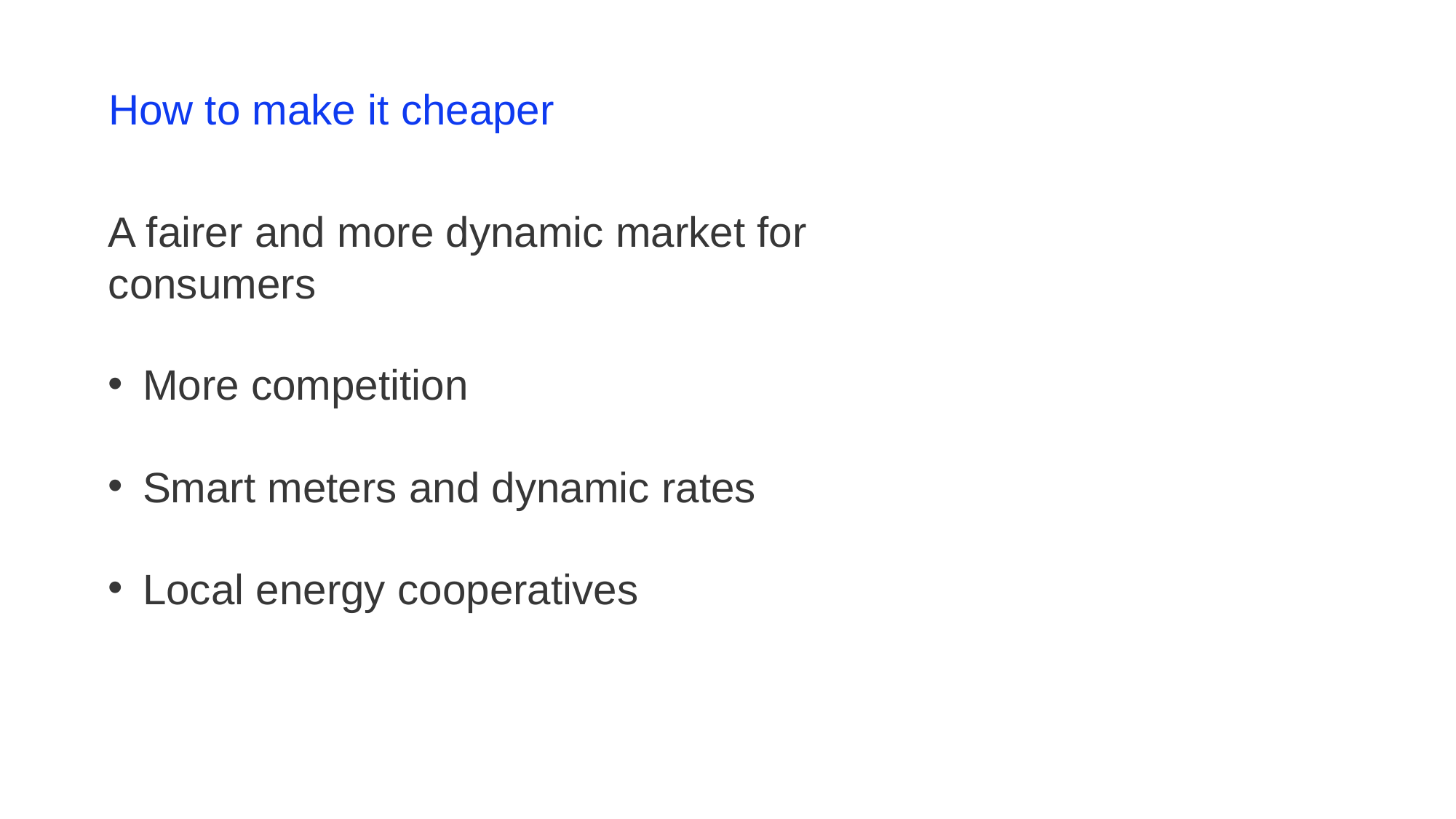

How to make it cheaper
A fairer and more dynamic market for consumers

More competition

Smart meters and dynamic rates

Local energy cooperatives